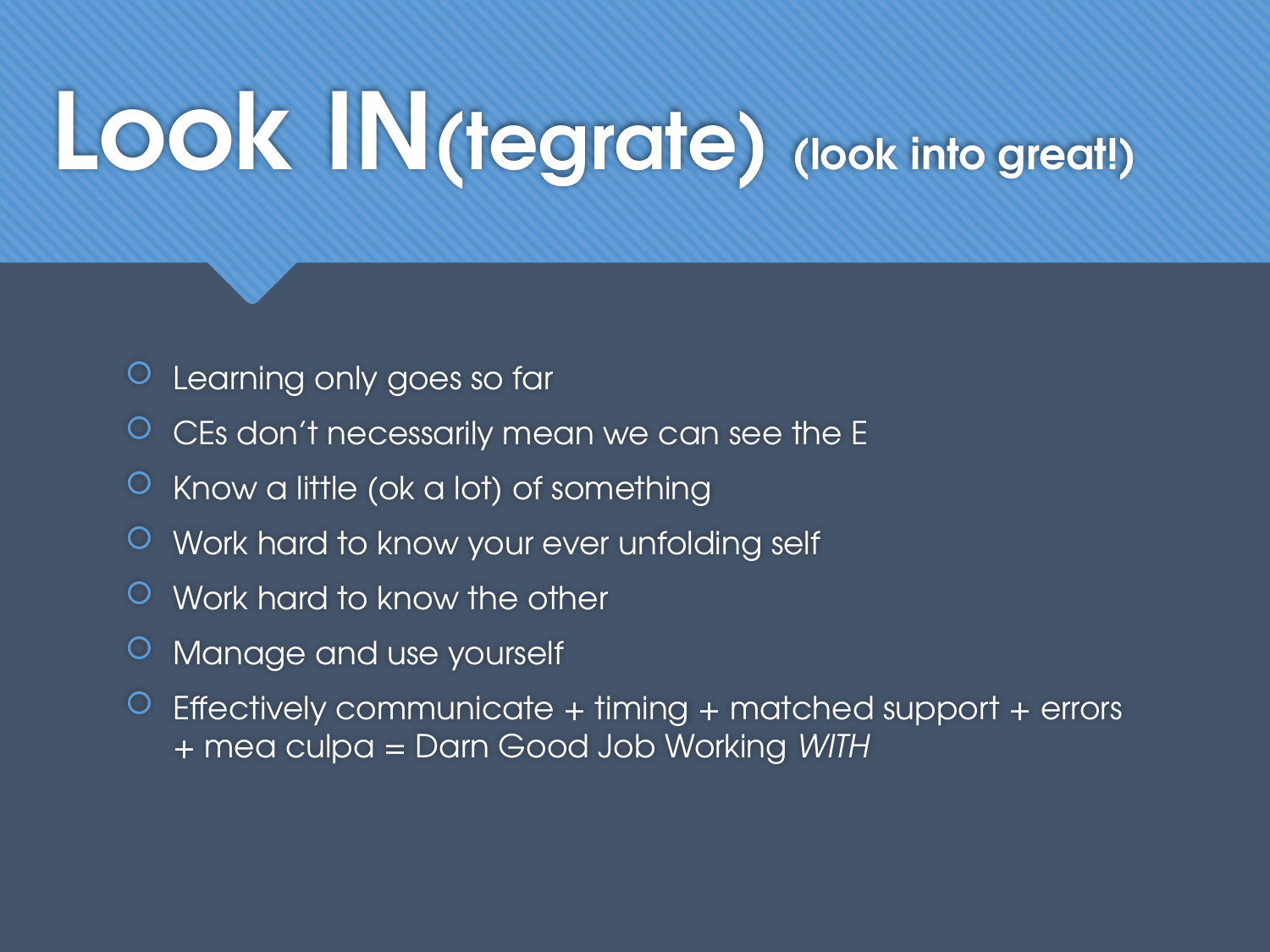

# Look IN(tegrate) (look into great!)
Learning only goes so far
CEs don’t necessarily mean we can see the E
Know a little (ok a lot) of something
Work hard to know your ever unfolding self
Work hard to know the other
Manage and use yourself
Effectively communicate + timing + matched support + errors + mea culpa = Darn Good Job Working WITH